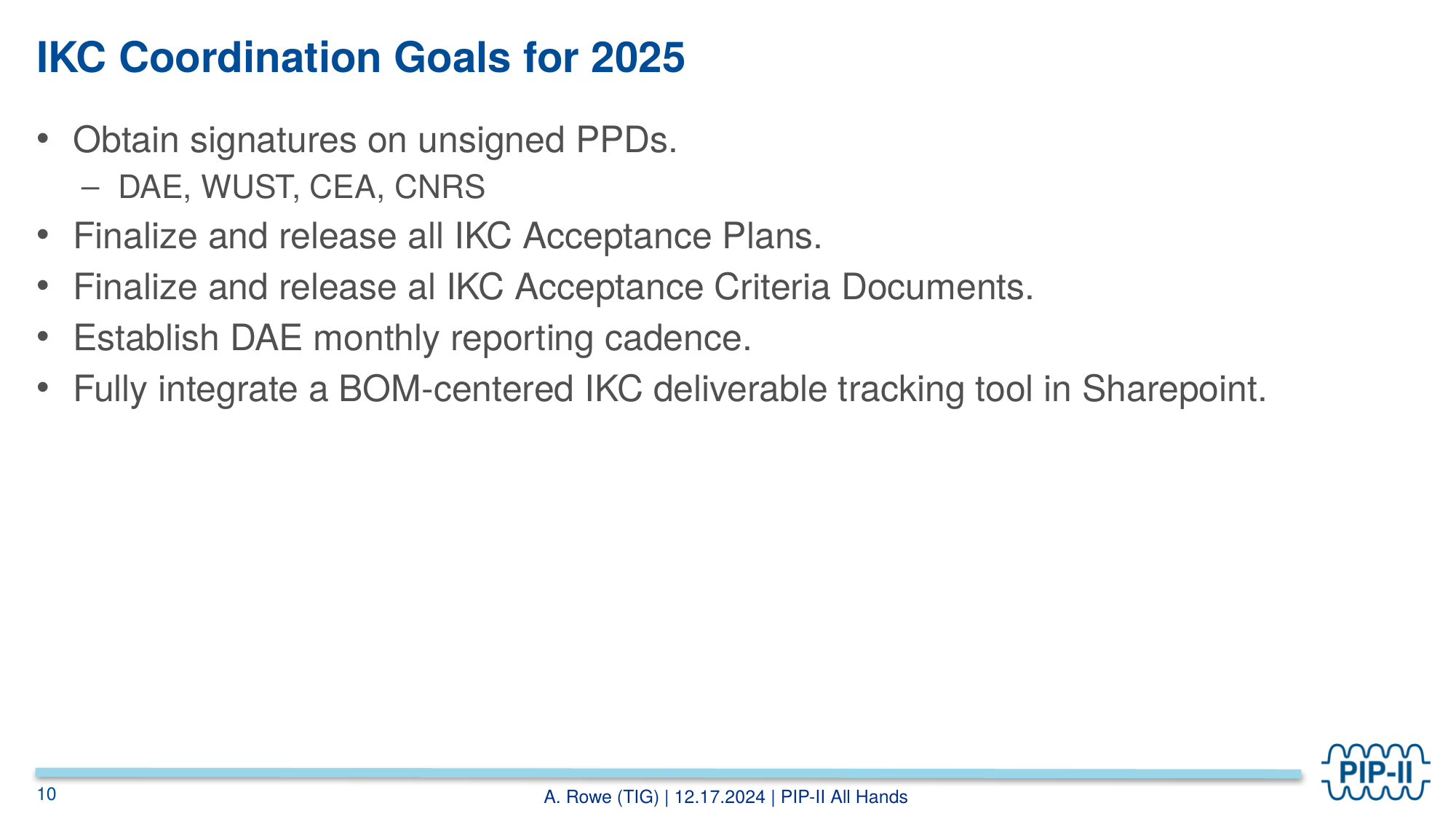

# IKC Coordination Goals for 2025
Obtain signatures on unsigned PPDs.
DAE, WUST, CEA, CNRS
Finalize and release all IKC Acceptance Plans.
Finalize and release al IKC Acceptance Criteria Documents.
Establish DAE monthly reporting cadence.
Fully integrate a BOM-centered IKC deliverable tracking tool in Sharepoint.
10